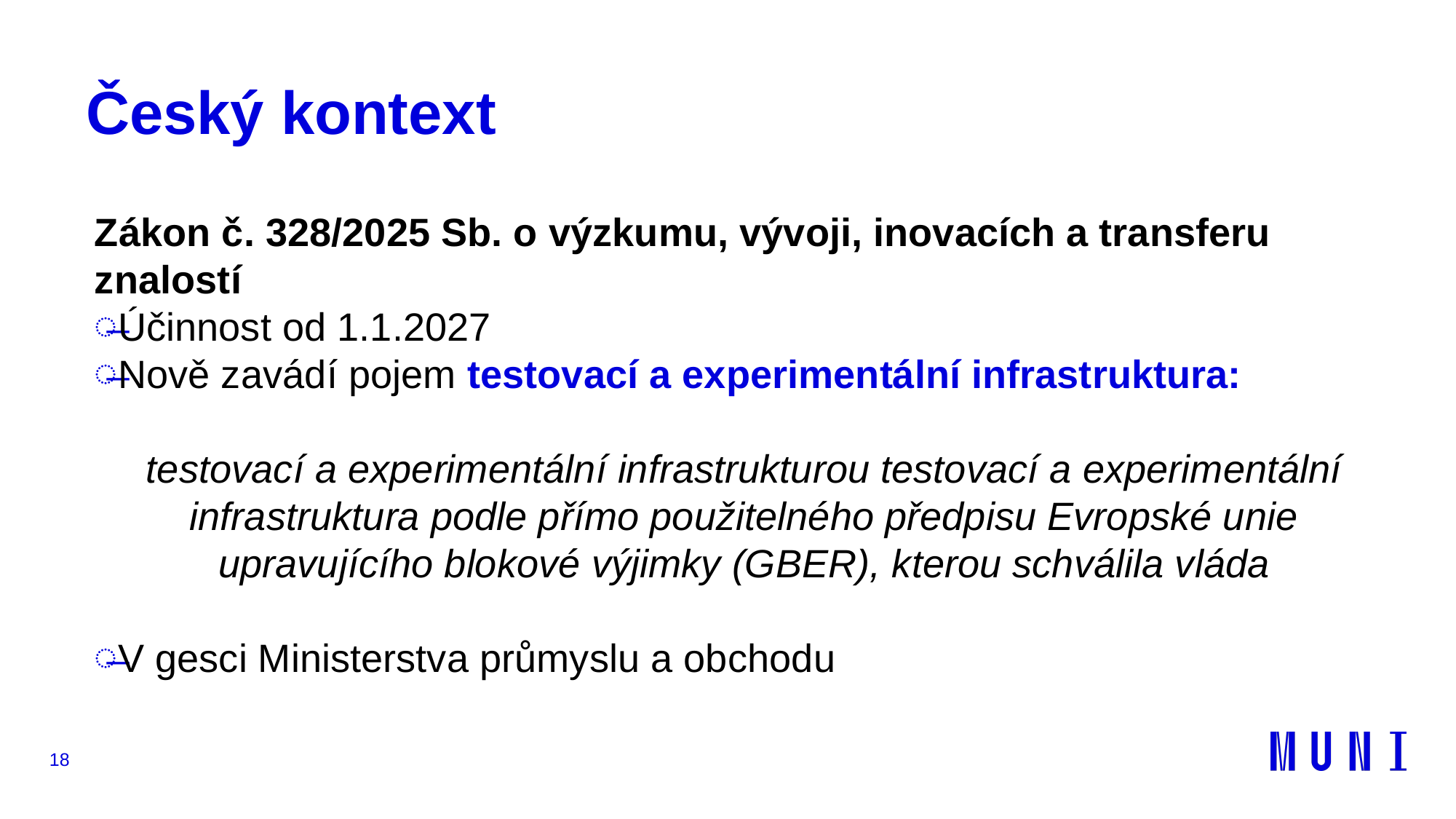

# Český kontext
Zákon č. 328/2025 Sb. o výzkumu, vývoji, inovacích a transferu znalostí
Účinnost od 1.1.2027
Nově zavádí pojem testovací a experimentální infrastruktura:

testovací a experimentální infrastrukturou testovací a experimentální infrastruktura podle přímo použitelného předpisu Evropské unie upravujícího blokové výjimky (GBER), kterou schválila vláda

V gesci Ministerstva průmyslu a obchodu
18